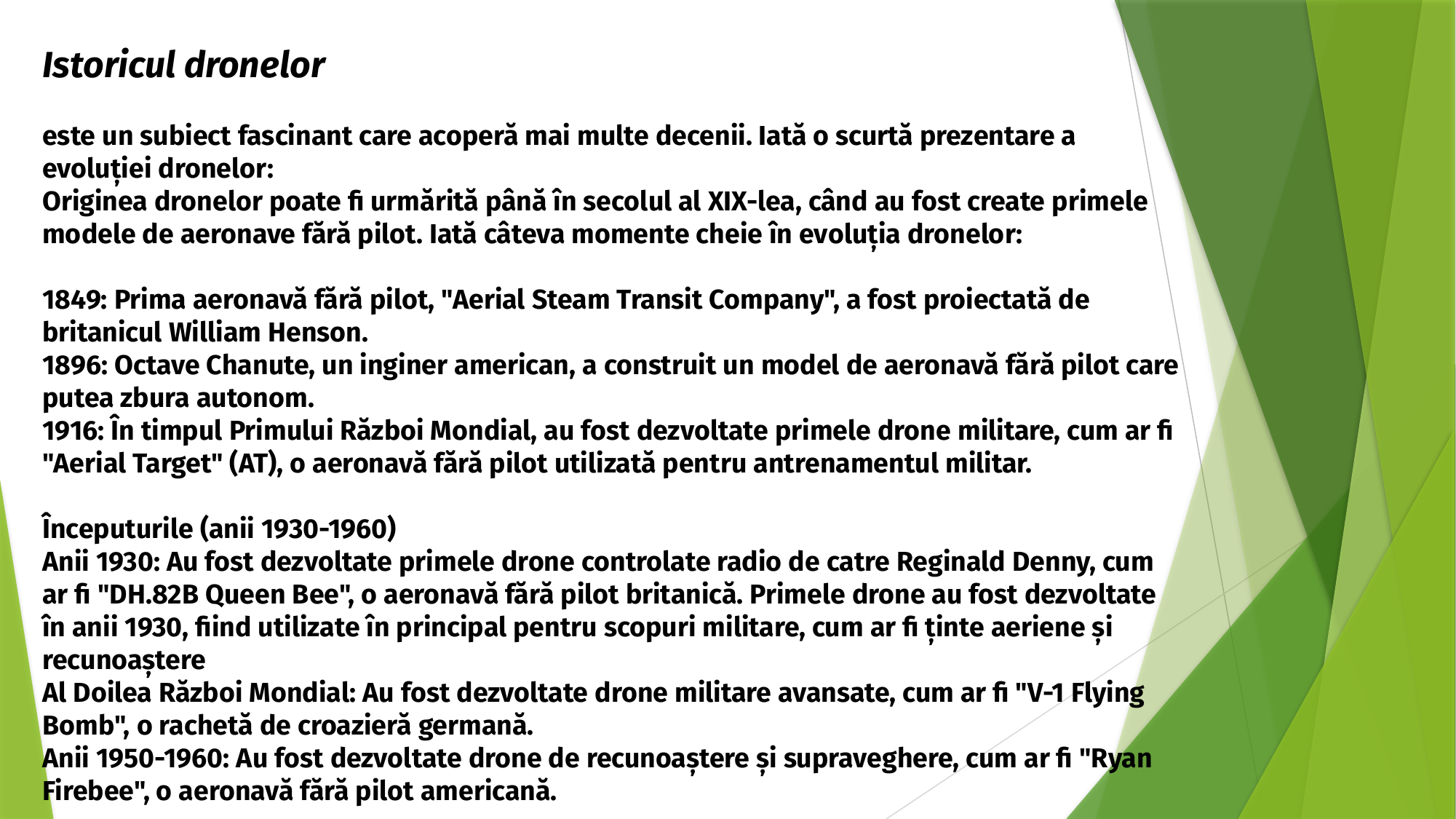

Istoricul dronelor

este un subiect fascinant care acoperă mai multe decenii. Iată o scurtă prezentare a evoluției dronelor:
Originea dronelor poate fi urmărită până în secolul al XIX-lea, când au fost create primele modele de aeronave fără pilot. Iată câteva momente cheie în evoluția dronelor:

1849: Prima aeronavă fără pilot, "Aerial Steam Transit Company", a fost proiectată de britanicul William Henson.
1896: Octave Chanute, un inginer american, a construit un model de aeronavă fără pilot care putea zbura autonom.
1916: În timpul Primului Război Mondial, au fost dezvoltate primele drone militare, cum ar fi "Aerial Target" (AT), o aeronavă fără pilot utilizată pentru antrenamentul militar.

Începuturile (anii 1930-1960)
Anii 1930: Au fost dezvoltate primele drone controlate radio de catre Reginald Denny, cum ar fi "DH.82B Queen Bee", o aeronavă fără pilot britanică. Primele drone au fost dezvoltate în anii 1930, fiind utilizate în principal pentru scopuri militare, cum ar fi ținte aeriene și recunoaștere
Al Doilea Război Mondial: Au fost dezvoltate drone militare avansate, cum ar fi "V-1 Flying Bomb", o rachetă de croazieră germană.
Anii 1950-1960: Au fost dezvoltate drone de recunoaștere și supraveghere, cum ar fi "Ryan Firebee", o aeronavă fără pilot americană.